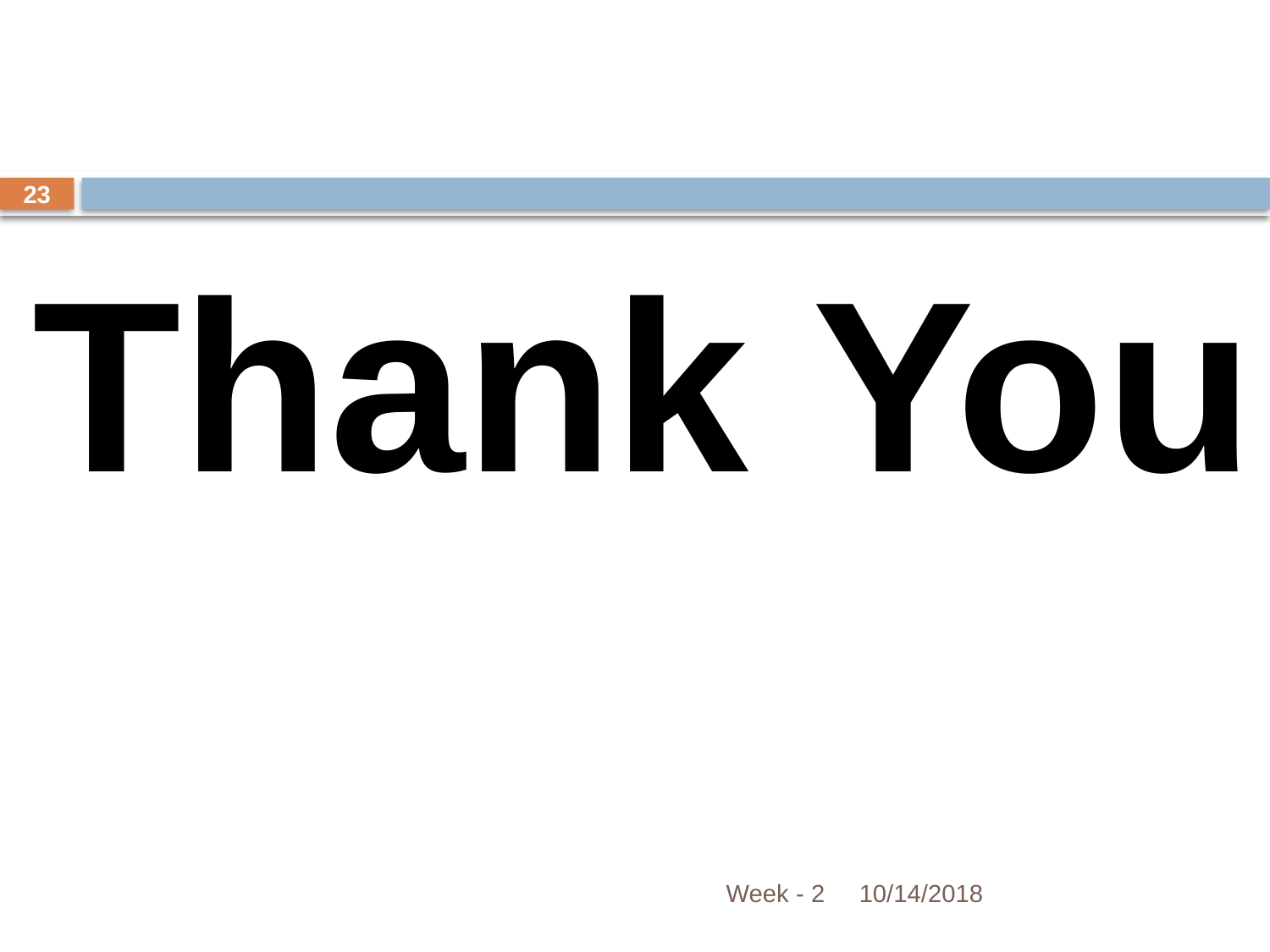

23
Thank You
Week - 2
10/14/2018